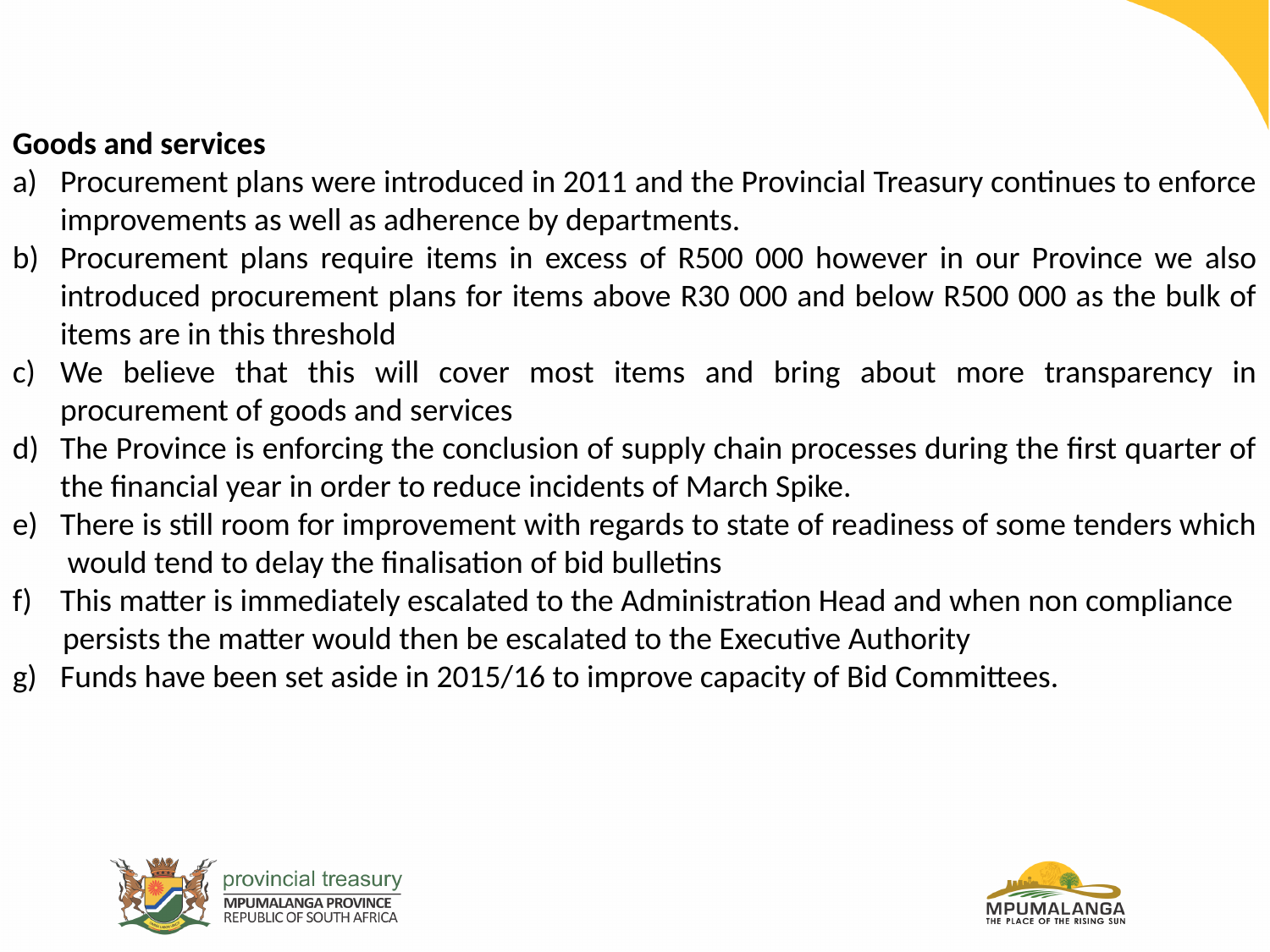

Goods and services
Procurement plans were introduced in 2011 and the Provincial Treasury continues to enforce improvements as well as adherence by departments.
Procurement plans require items in excess of R500 000 however in our Province we also introduced procurement plans for items above R30 000 and below R500 000 as the bulk of items are in this threshold
We believe that this will cover most items and bring about more transparency in procurement of goods and services
The Province is enforcing the conclusion of supply chain processes during the first quarter of the financial year in order to reduce incidents of March Spike.
There is still room for improvement with regards to state of readiness of some tenders which  would tend to delay the finalisation of bid bulletins
This matter is immediately escalated to the Administration Head and when non compliance
       persists the matter would then be escalated to the Executive Authority
Funds have been set aside in 2015/16 to improve capacity of Bid Committees.